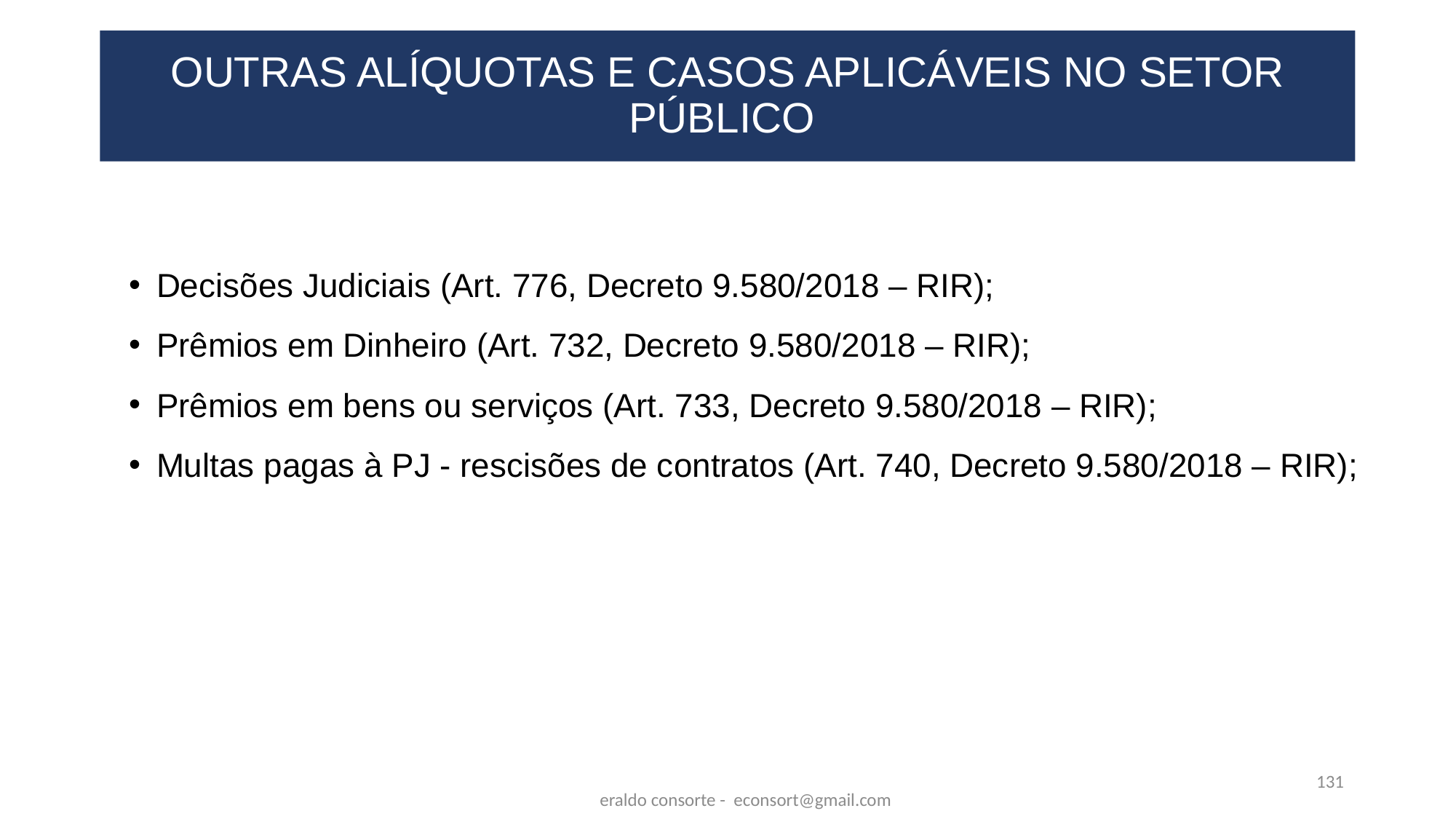

# Outras alíquotas e casos aplicáveis no setor público

Decisões Judiciais (Art. 776, Decreto 9.580/2018 – RIR);
Prêmios em Dinheiro (Art. 732, Decreto 9.580/2018 – RIR);
Prêmios em bens ou serviços (Art. 733, Decreto 9.580/2018 – RIR);
Multas pagas à PJ - rescisões de contratos (Art. 740, Decreto 9.580/2018 – RIR);

131
eraldo consorte -  econsort@gmail.com